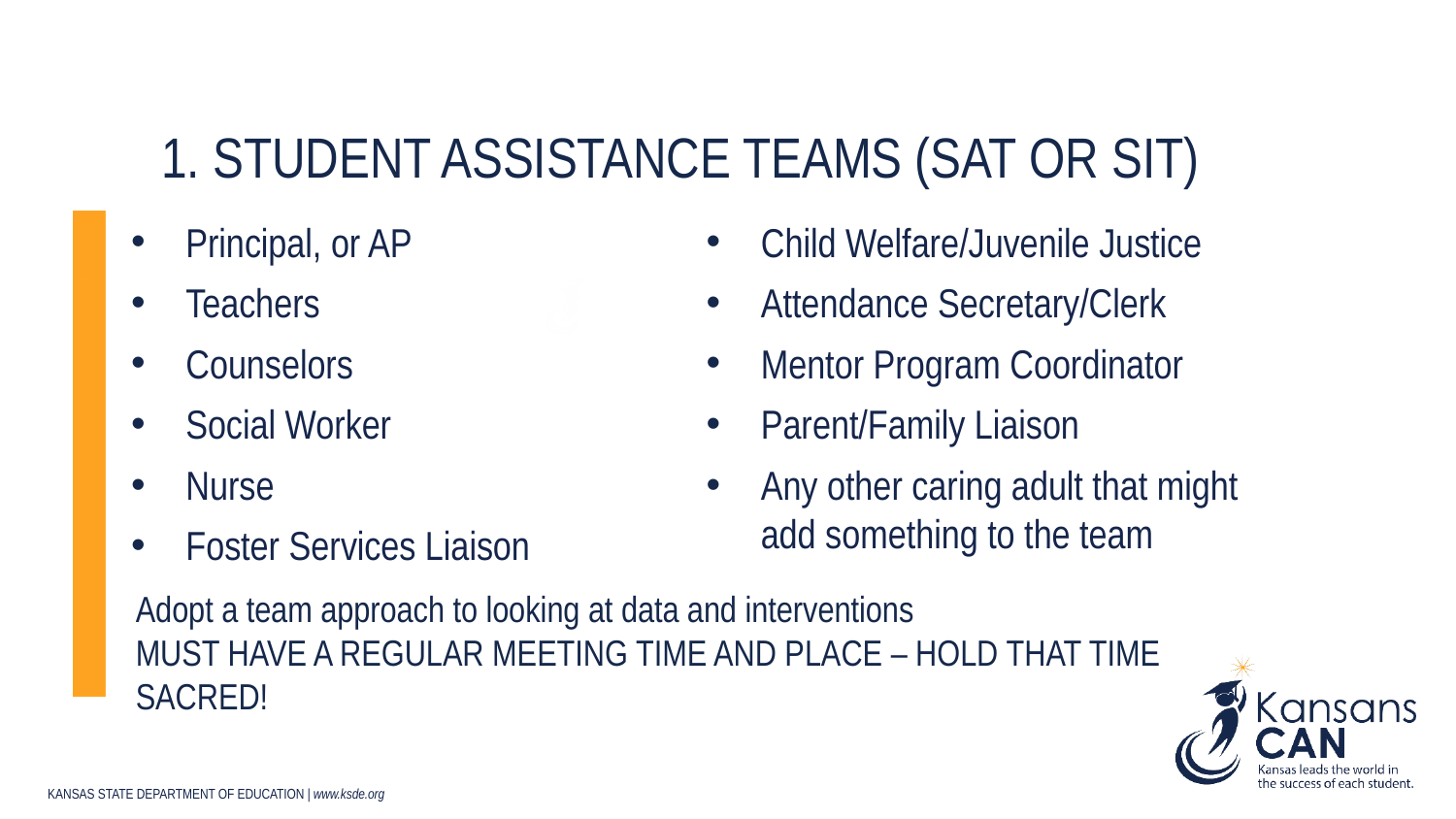

# 1. Student assistance teams (SAT or SIT)

Principal, or AP
Teachers
Counselors
Social Worker
Nurse
Foster Services Liaison

Child Welfare/Juvenile Justice
Attendance Secretary/Clerk
Mentor Program Coordinator
Parent/Family Liaison
Any other caring adult that might add something to the team

Adopt a team approach to looking at data and interventions
MUST HAVE A REGULAR MEETING TIME AND PLACE – HOLD THAT TIME SACRED!